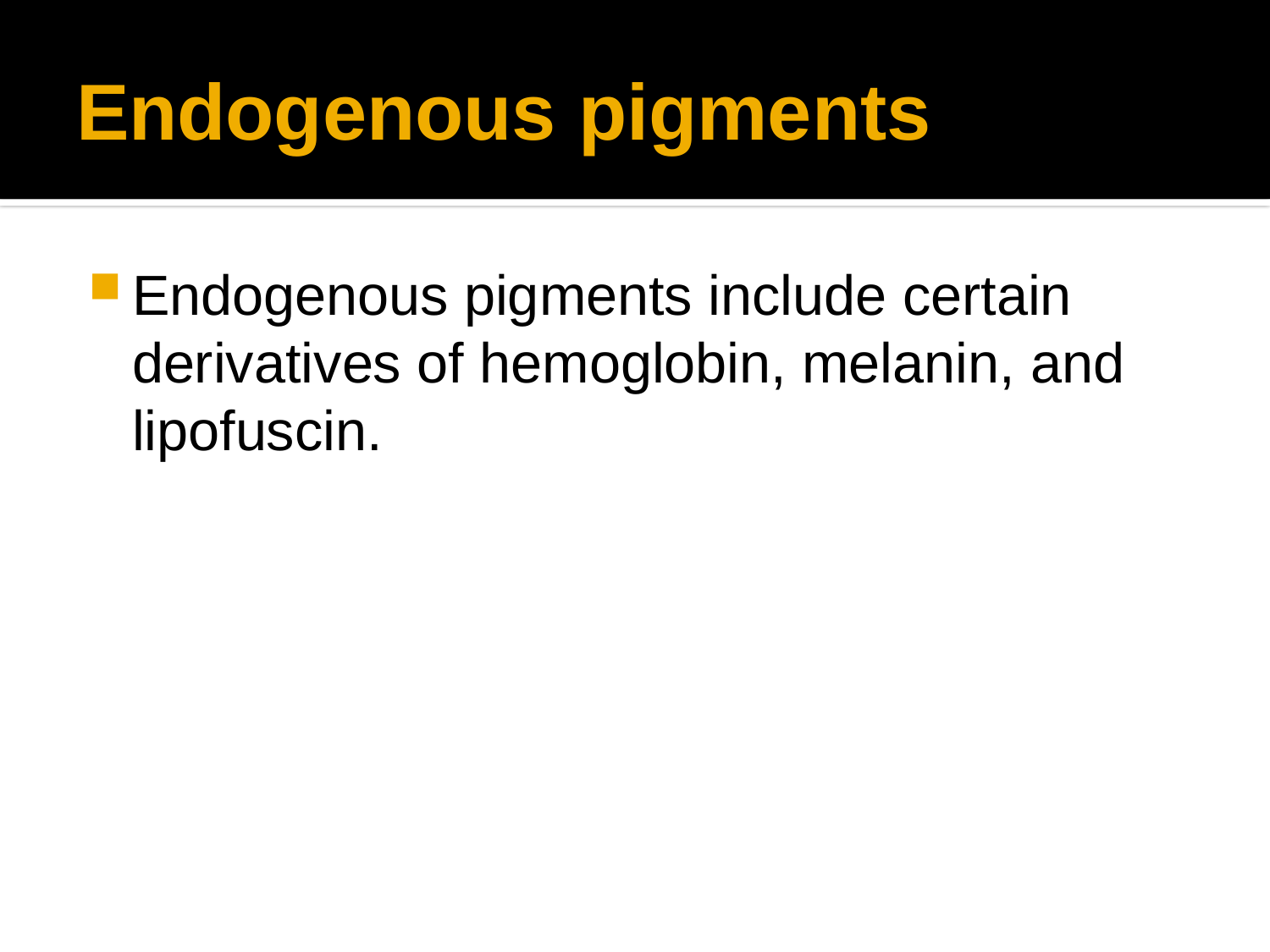

# Endogenous pigments
Endogenous pigments include certain derivatives of hemoglobin, melanin, and lipofuscin.